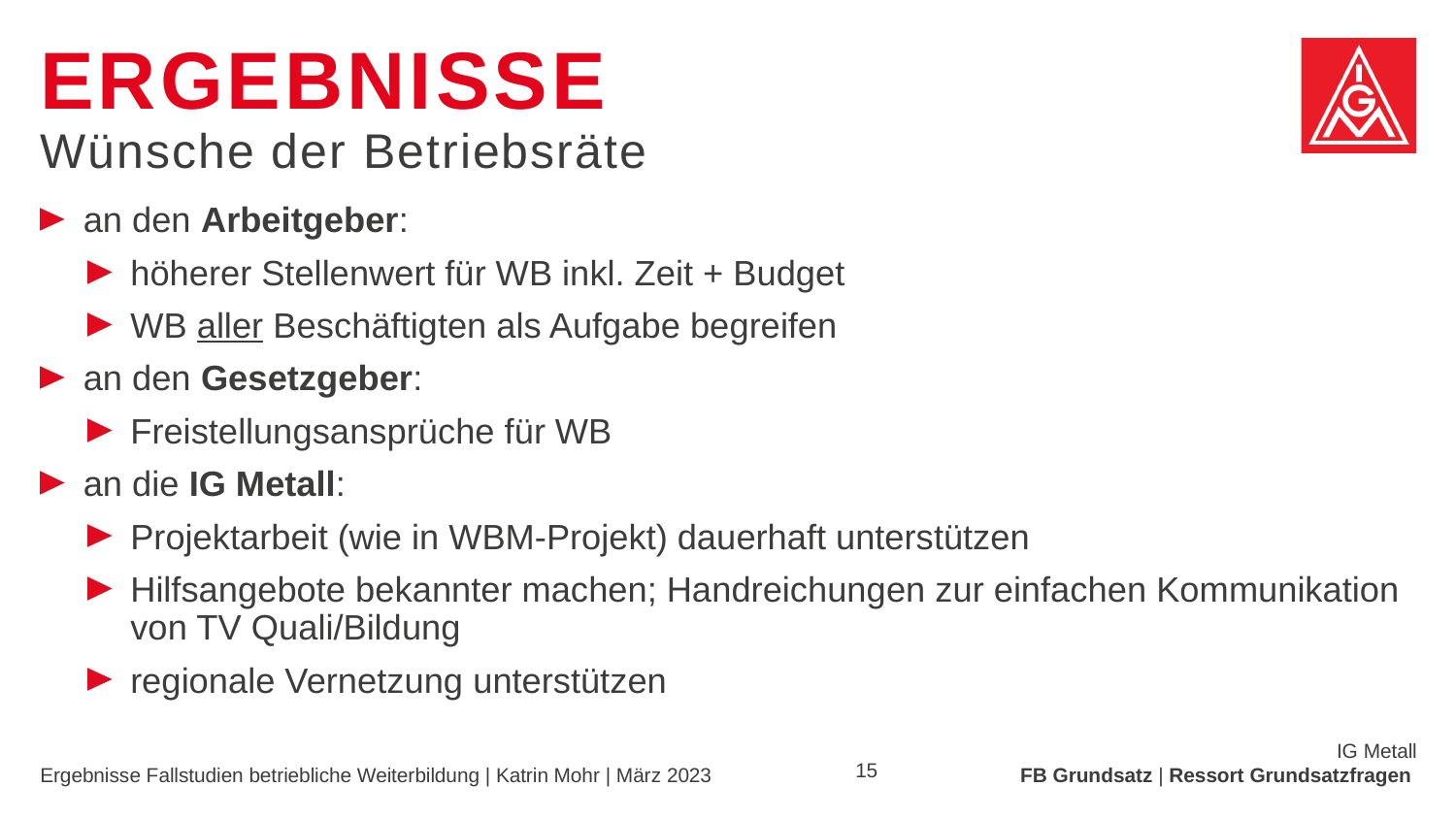

# Ergebnisse
Wünsche der Betriebsräte
an den Arbeitgeber:
höherer Stellenwert für WB inkl. Zeit + Budget
WB aller Beschäftigten als Aufgabe begreifen
an den Gesetzgeber:
Freistellungsansprüche für WB
an die IG Metall:
Projektarbeit (wie in WBM-Projekt) dauerhaft unterstützen
Hilfsangebote bekannter machen; Handreichungen zur einfachen Kommunikation von TV Quali/Bildung
regionale Vernetzung unterstützen